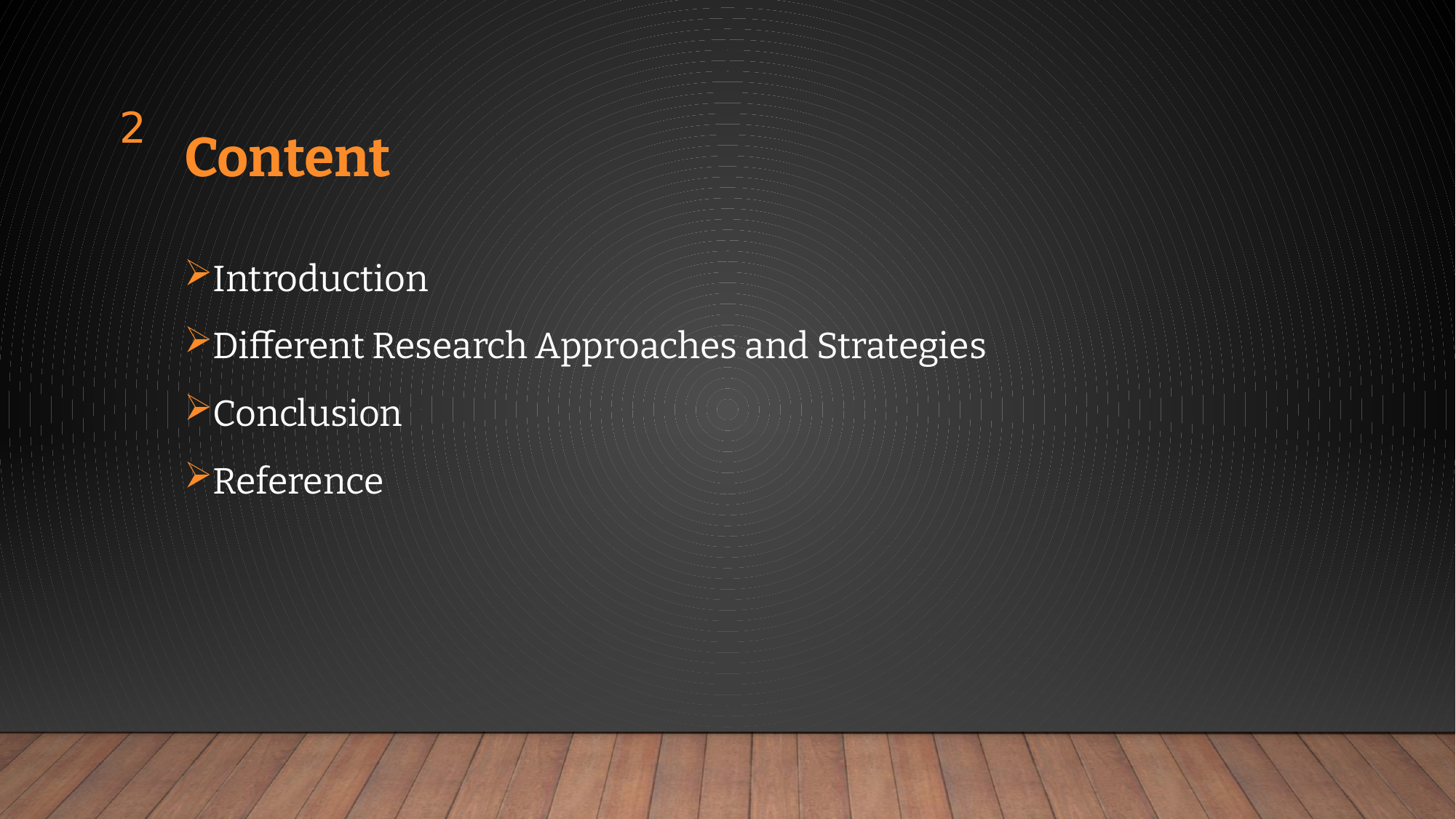

2
# Content
Introduction
Different Research Approaches and Strategies
Conclusion
Reference